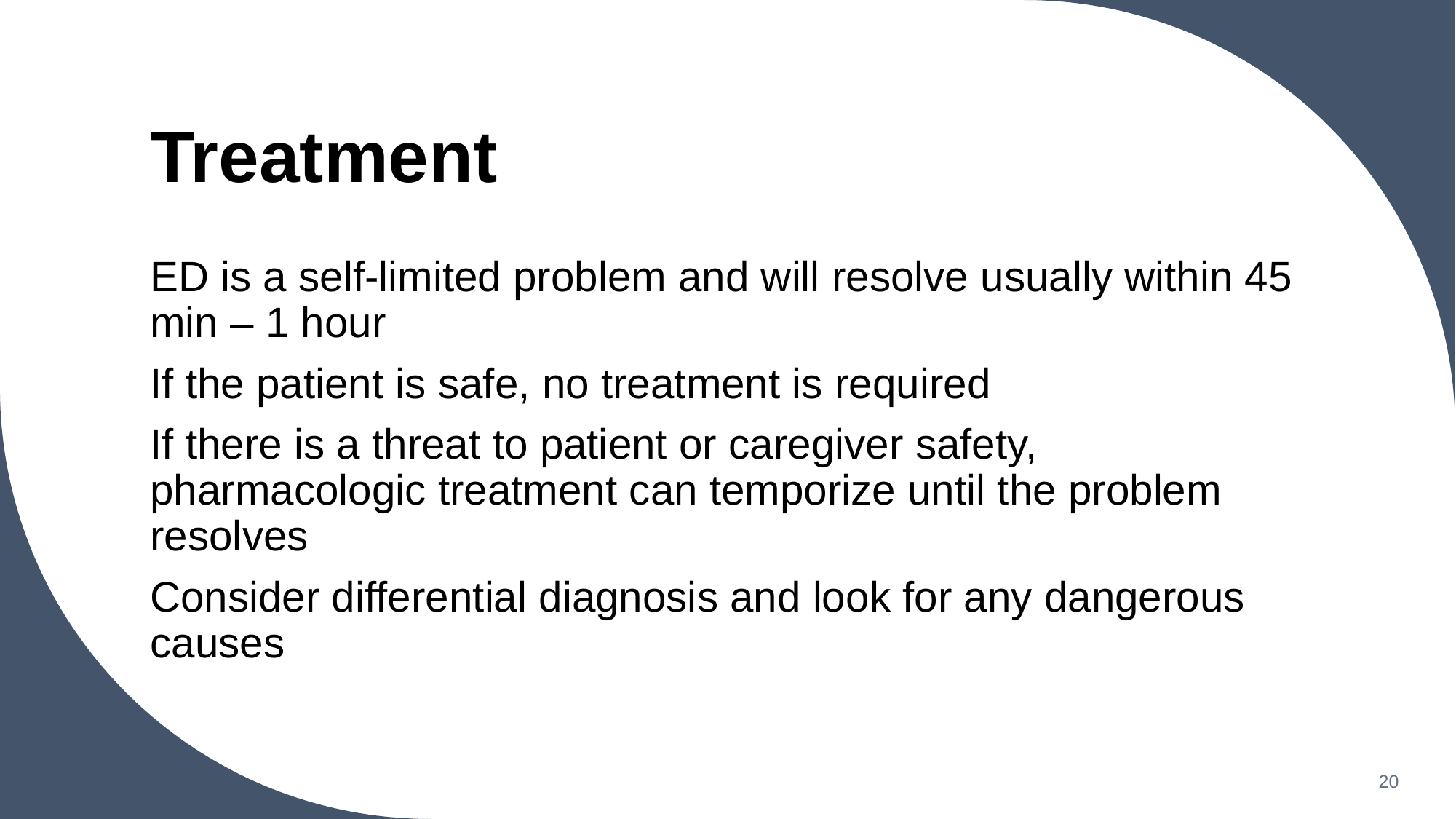

# Treatment
ED is a self-limited problem and will resolve usually within 45 min – 1 hour
If the patient is safe, no treatment is required
If there is a threat to patient or caregiver safety, pharmacologic treatment can temporize until the problem resolves
Consider differential diagnosis and look for any dangerous causes
20